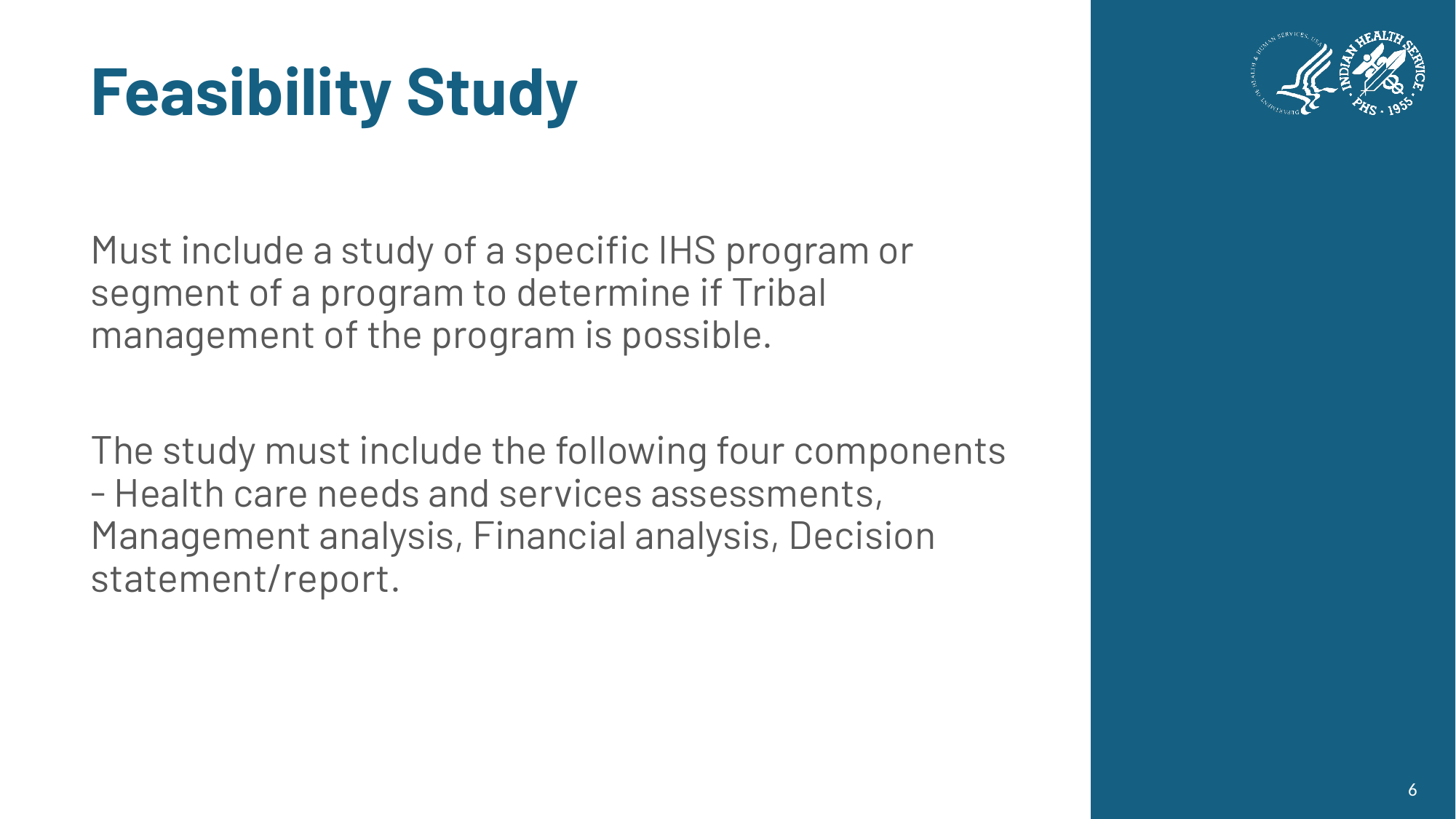

# Feasibility Study
Must include a study of a specific IHS program or segment of a program to determine if Tribal management of the program is possible.

The study must include the following four components - Health care needs and services assessments, Management analysis, Financial analysis, Decision statement/report.